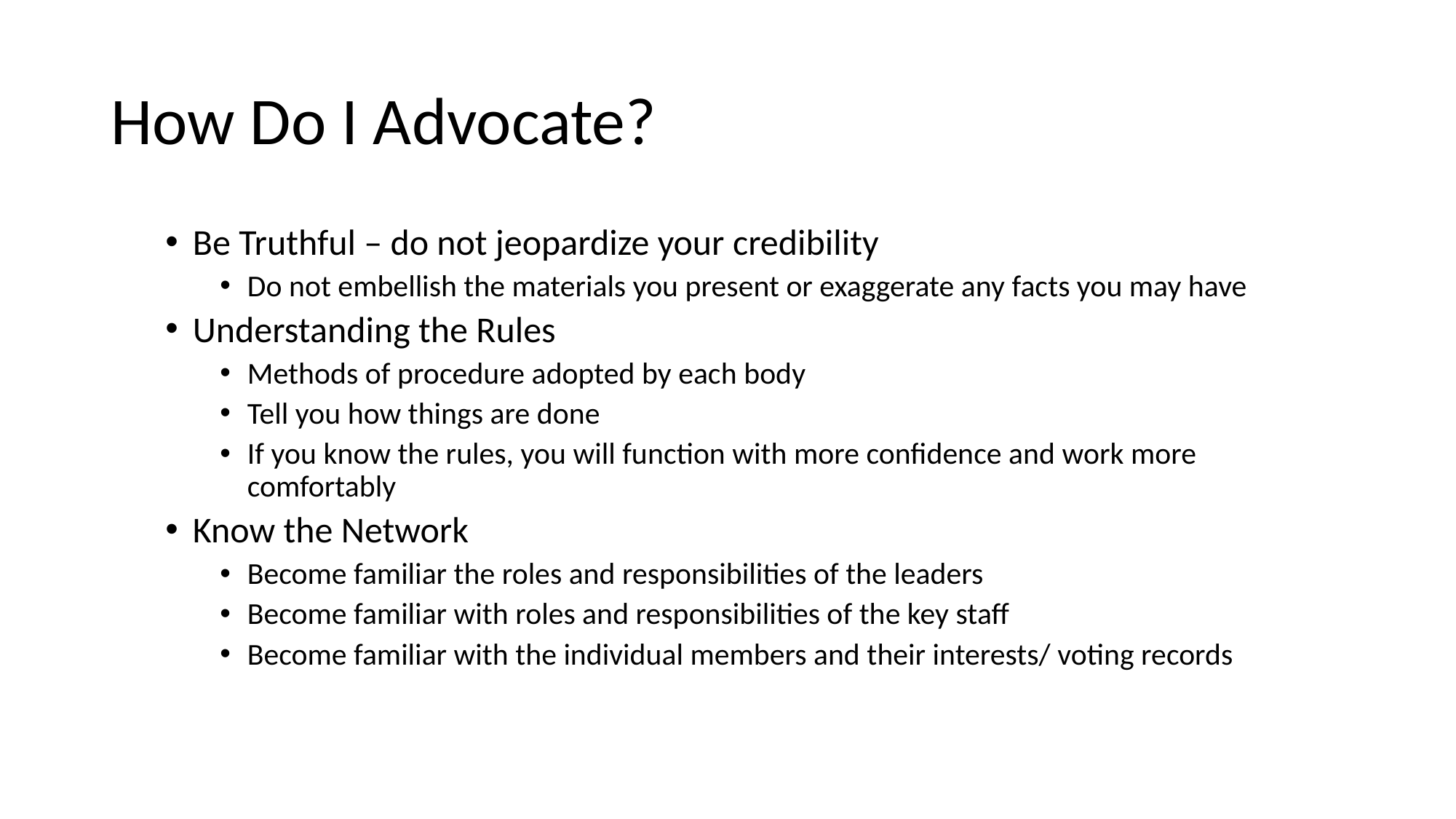

# How Do I Advocate?
Be Truthful – do not jeopardize your credibility
Do not embellish the materials you present or exaggerate any facts you may have
Understanding the Rules
Methods of procedure adopted by each body
Tell you how things are done
If you know the rules, you will function with more confidence and work more comfortably
Know the Network
Become familiar the roles and responsibilities of the leaders
Become familiar with roles and responsibilities of the key staff
Become familiar with the individual members and their interests/ voting records